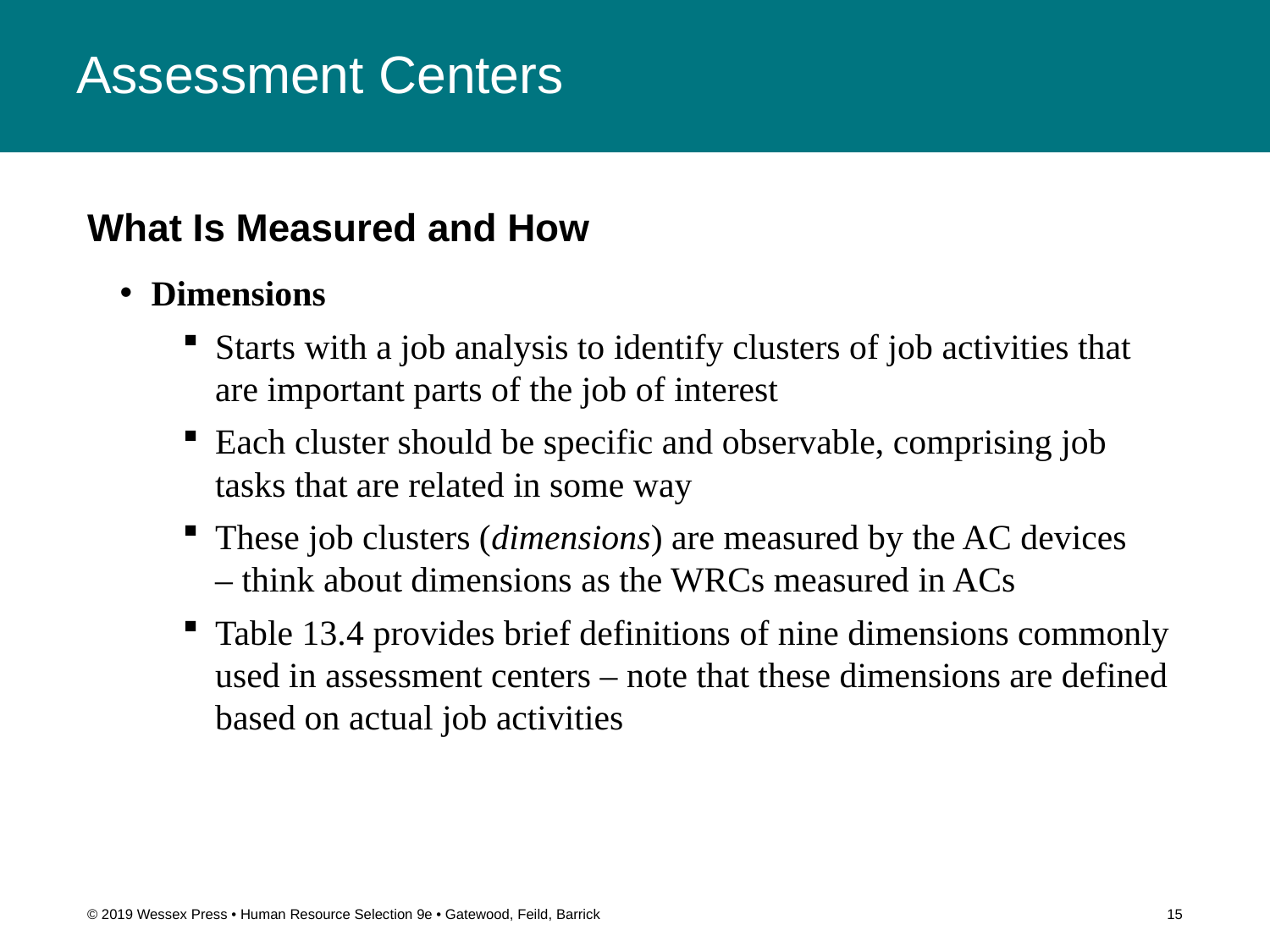

# Assessment Centers
What Is Measured and How
Dimensions
Starts with a job analysis to identify clusters of job activities that are important parts of the job of interest
Each cluster should be specific and observable, comprising job tasks that are related in some way
These job clusters (dimensions) are measured by the AC devices – think about dimensions as the WRCs measured in ACs
Table 13.4 provides brief definitions of nine dimensions commonly used in assessment centers – note that these dimensions are defined based on actual job activities
© 2019 Wessex Press • Human Resource Selection 9e • Gatewood, Feild, Barrick
15